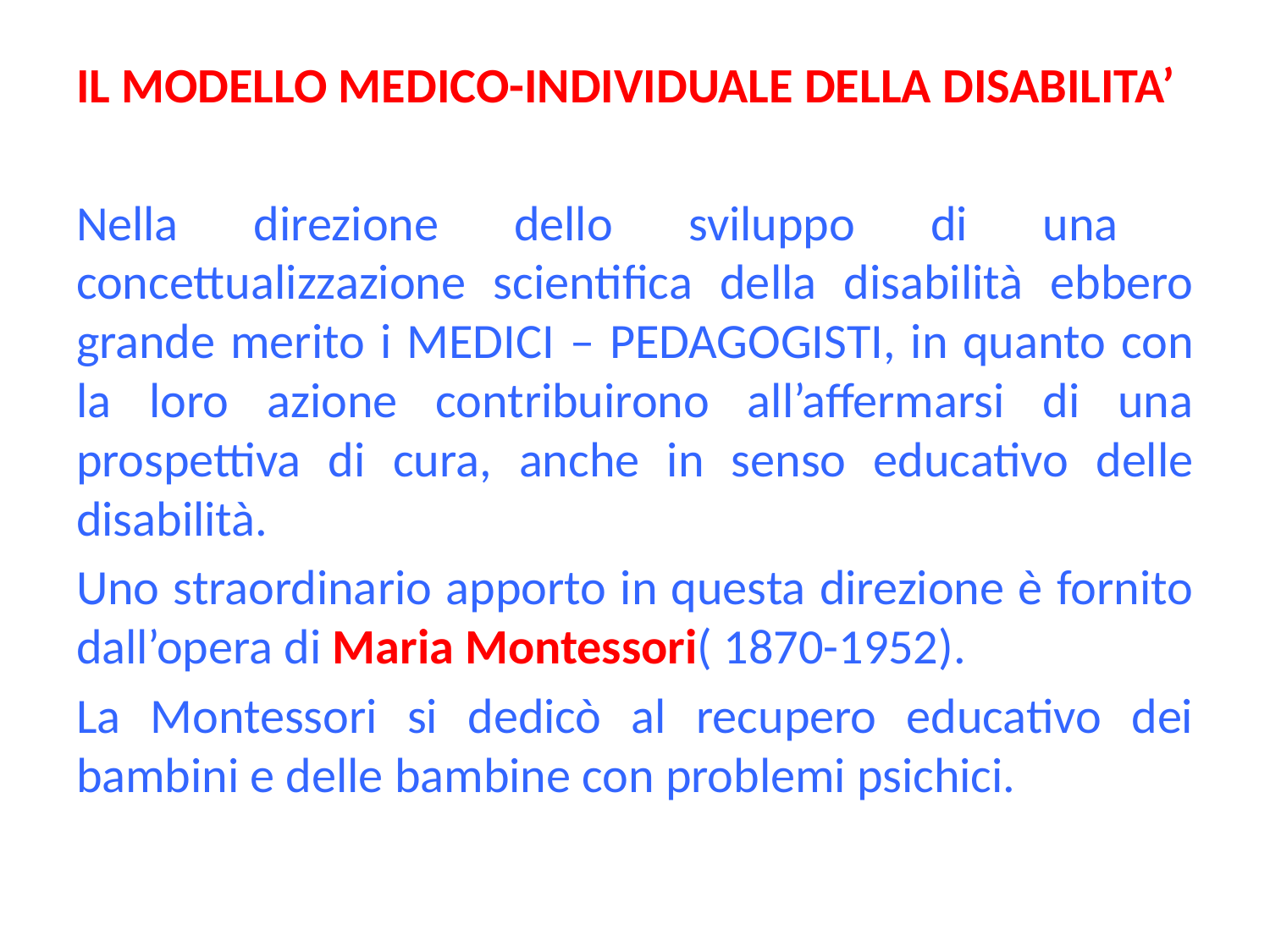

IL MODELLO MEDICO-INDIVIDUALE DELLA DISABILITA’

Nella direzione dello sviluppo di una  concettualizzazione scientifica della disabilità ebbero grande merito i MEDICI – PEDAGOGISTI, in quanto con la loro azione contribuirono all’affermarsi di una prospettiva di cura, anche in senso educativo delle disabilità.
Uno straordinario apporto in questa direzione è fornito dall’opera di Maria Montessori( 1870-1952).
La Montessori si dedicò al recupero educativo dei bambini e delle bambine con problemi psichici.